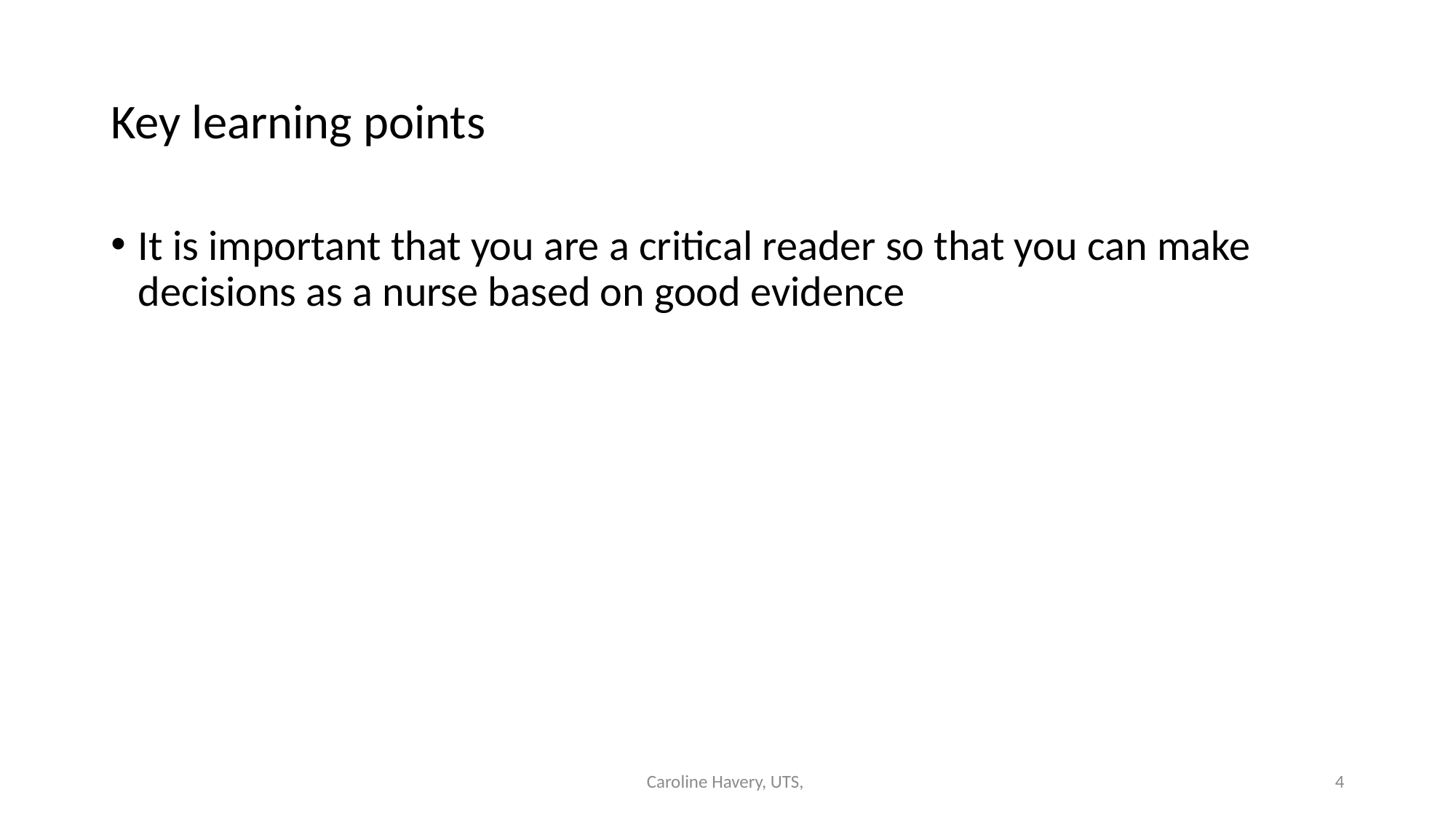

# Key learning points
It is important that you are a critical reader so that you can make decisions as a nurse based on good evidence
Caroline Havery, UTS,
4